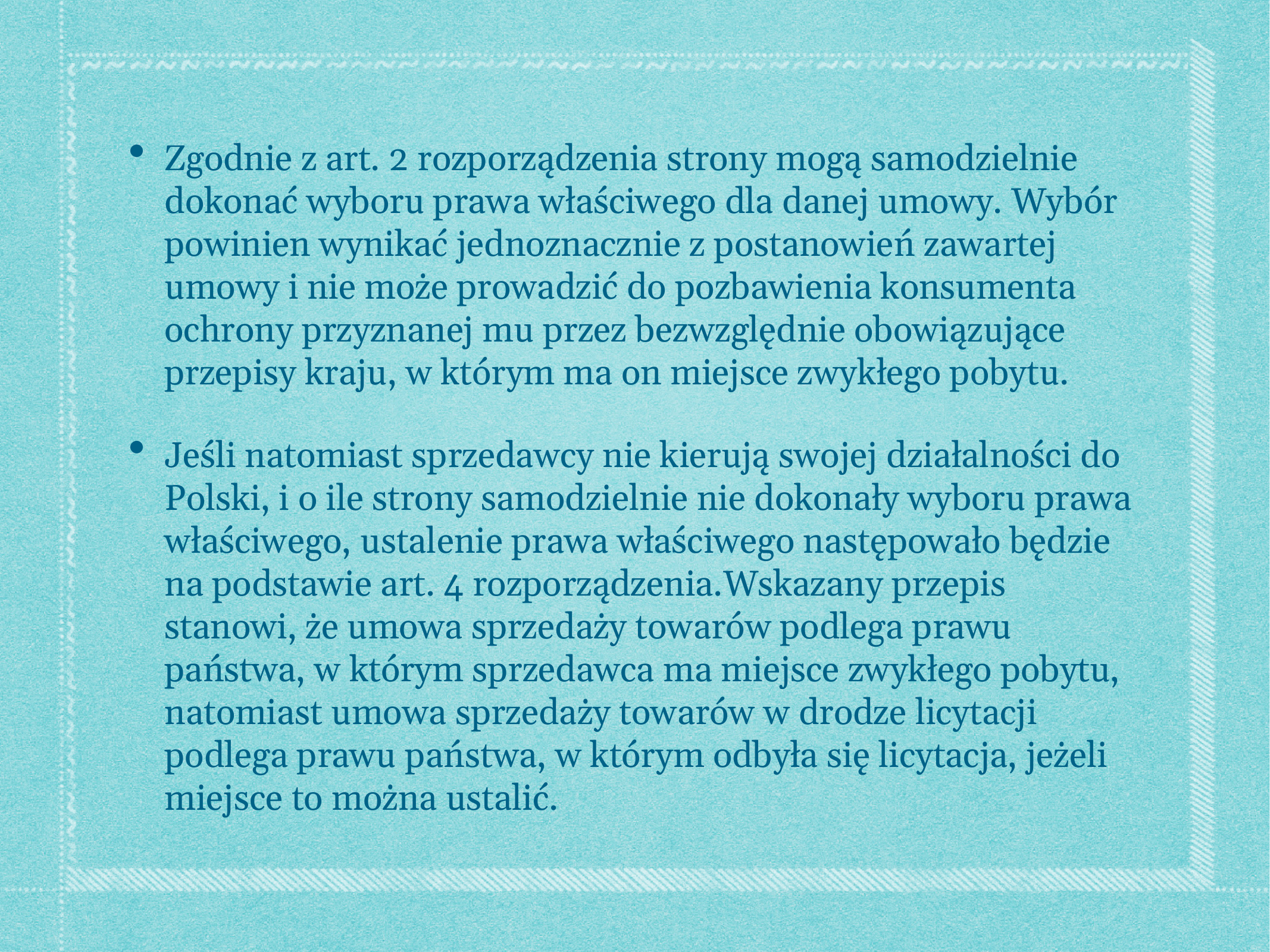

Zgodnie z art. 2 rozporządzenia strony mogą samodzielnie dokonać wyboru prawa właściwego dla danej umowy. Wybór powinien wynikać jednoznacznie z postanowień zawartej umowy i nie może prowadzić do pozbawienia konsumenta ochrony przyznanej mu przez bezwzględnie obowiązujące przepisy kraju, w którym ma on miejsce zwykłego pobytu.
Jeśli natomiast sprzedawcy nie kierują swojej działalności do Polski, i o ile strony samodzielnie nie dokonały wyboru prawa właściwego, ustalenie prawa właściwego następowało będzie na podstawie art. 4 rozporządzenia.Wskazany przepis stanowi, że umowa sprzedaży towarów podlega prawu państwa, w którym sprzedawca ma miejsce zwykłego pobytu, natomiast umowa sprzedaży towarów w drodze licytacji podlega prawu państwa, w którym odbyła się licytacja, jeżeli miejsce to można ustalić.